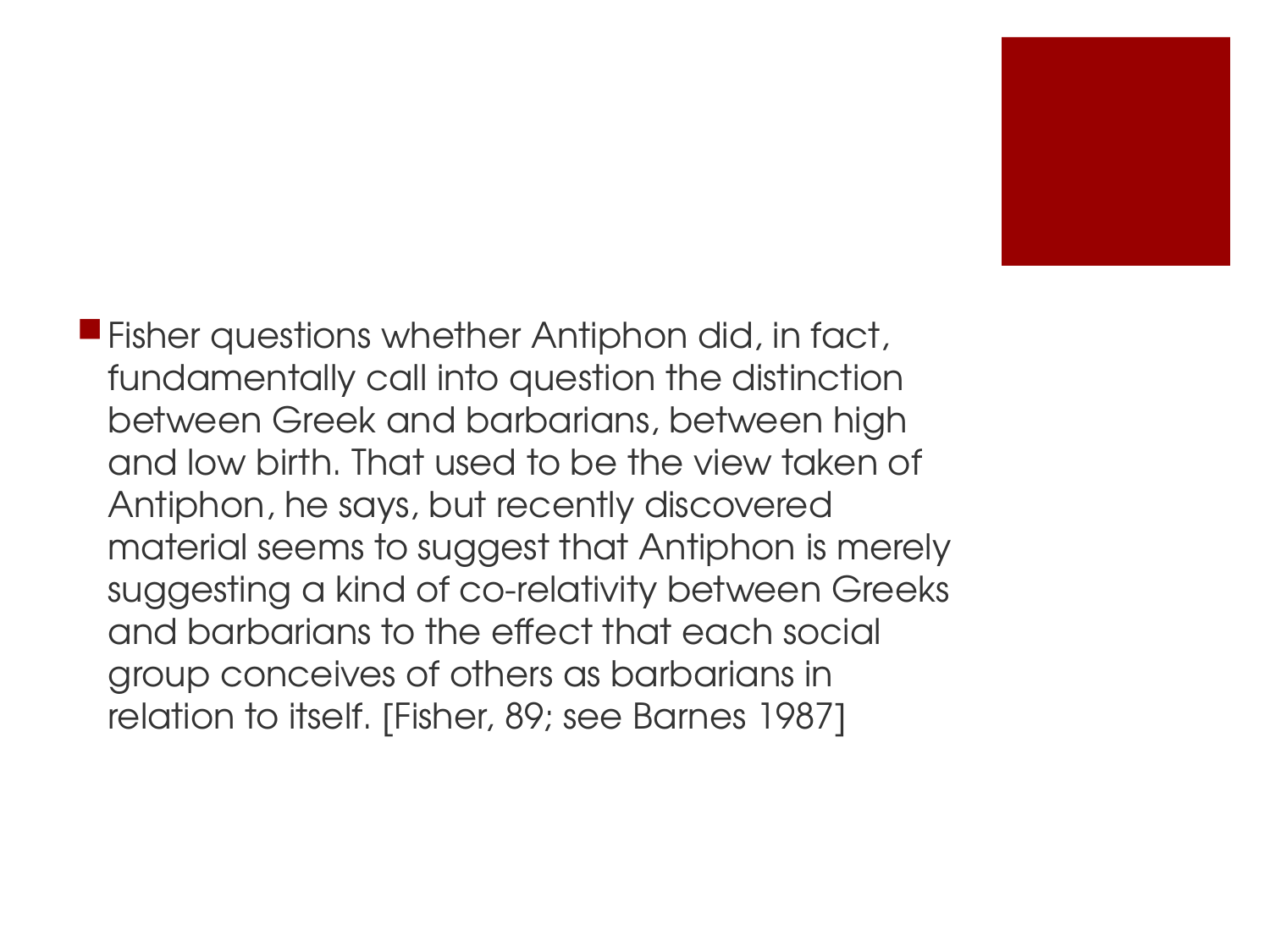

#
Fisher questions whether Antiphon did, in fact, fundamentally call into question the distinction between Greek and barbarians, between high and low birth. That used to be the view taken of Antiphon, he says, but recently discovered material seems to suggest that Antiphon is merely suggesting a kind of co-relativity between Greeks and barbarians to the effect that each social group conceives of others as barbarians in relation to itself. [Fisher, 89; see Barnes 1987]